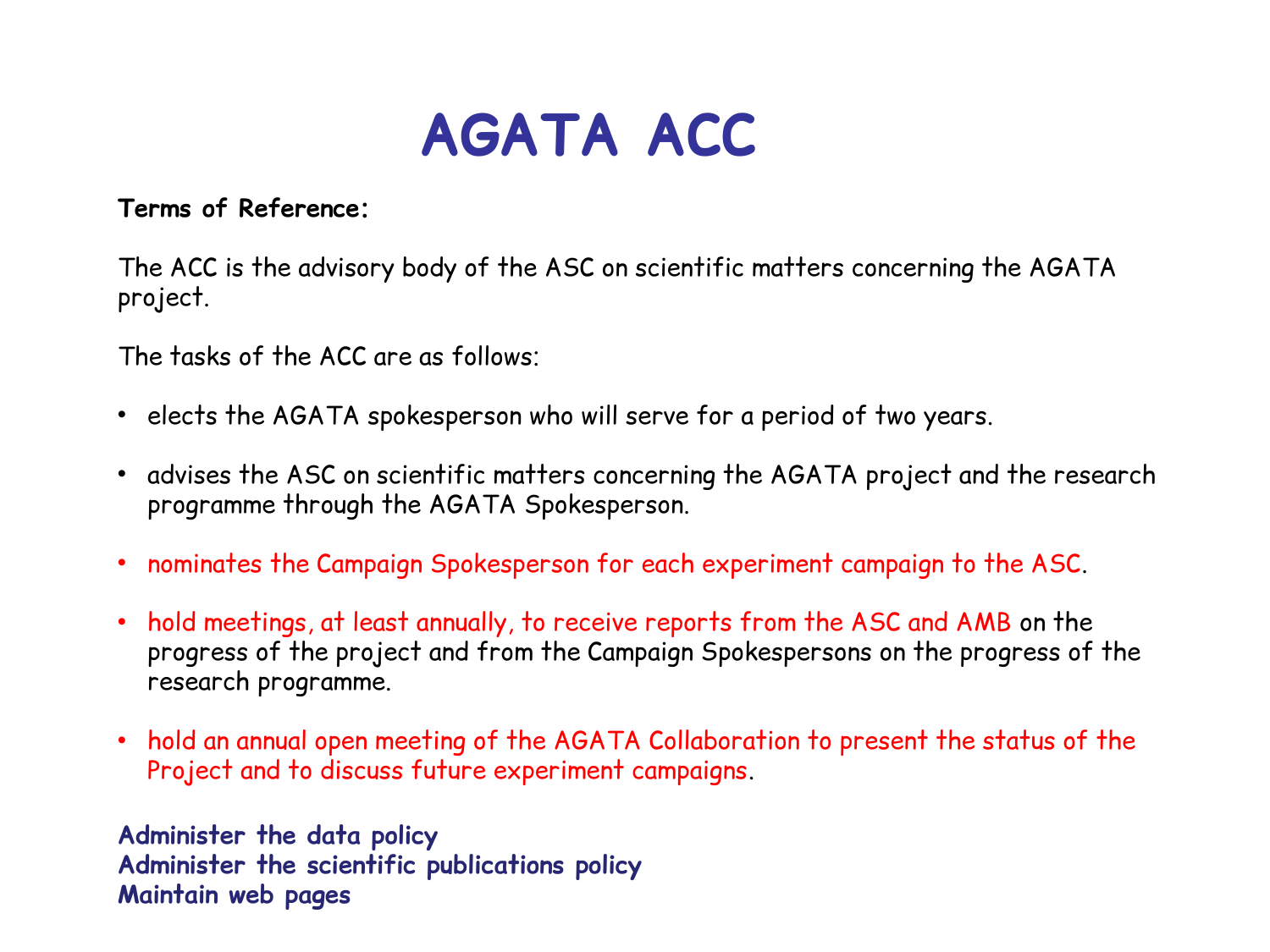

AGATA ACC
Terms of Reference:
The ACC is the advisory body of the ASC on scientific matters concerning the AGATA project.

The tasks of the ACC are as follows:

elects the AGATA spokesperson who will serve for a period of two years.

advises the ASC on scientific matters concerning the AGATA project and the research programme through the AGATA Spokesperson.

nominates the Campaign Spokesperson for each experiment campaign to the ASC.

hold meetings, at least annually, to receive reports from the ASC and AMB on the progress of the project and from the Campaign Spokespersons on the progress of the research programme.

hold an annual open meeting of the AGATA Collaboration to present the status of the Project and to discuss future experiment campaigns.

Administer the data policy
Administer the scientific publications policy
Maintain web pages